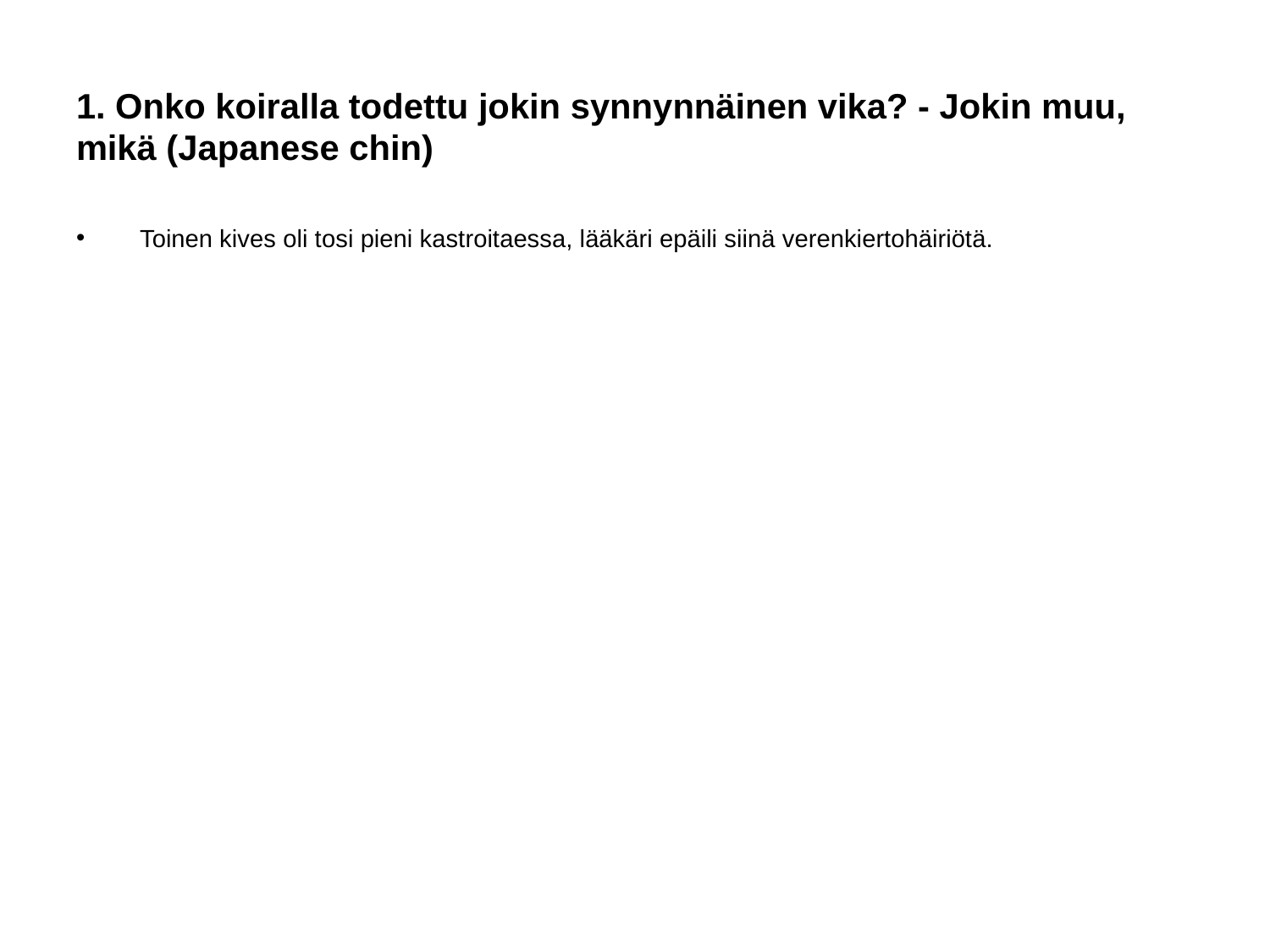

# 1. Onko koiralla todettu jokin synnynnäinen vika? - Jokin muu, mikä (Japanese chin)
Toinen kives oli tosi pieni kastroitaessa, lääkäri epäili siinä verenkiertohäiriötä.